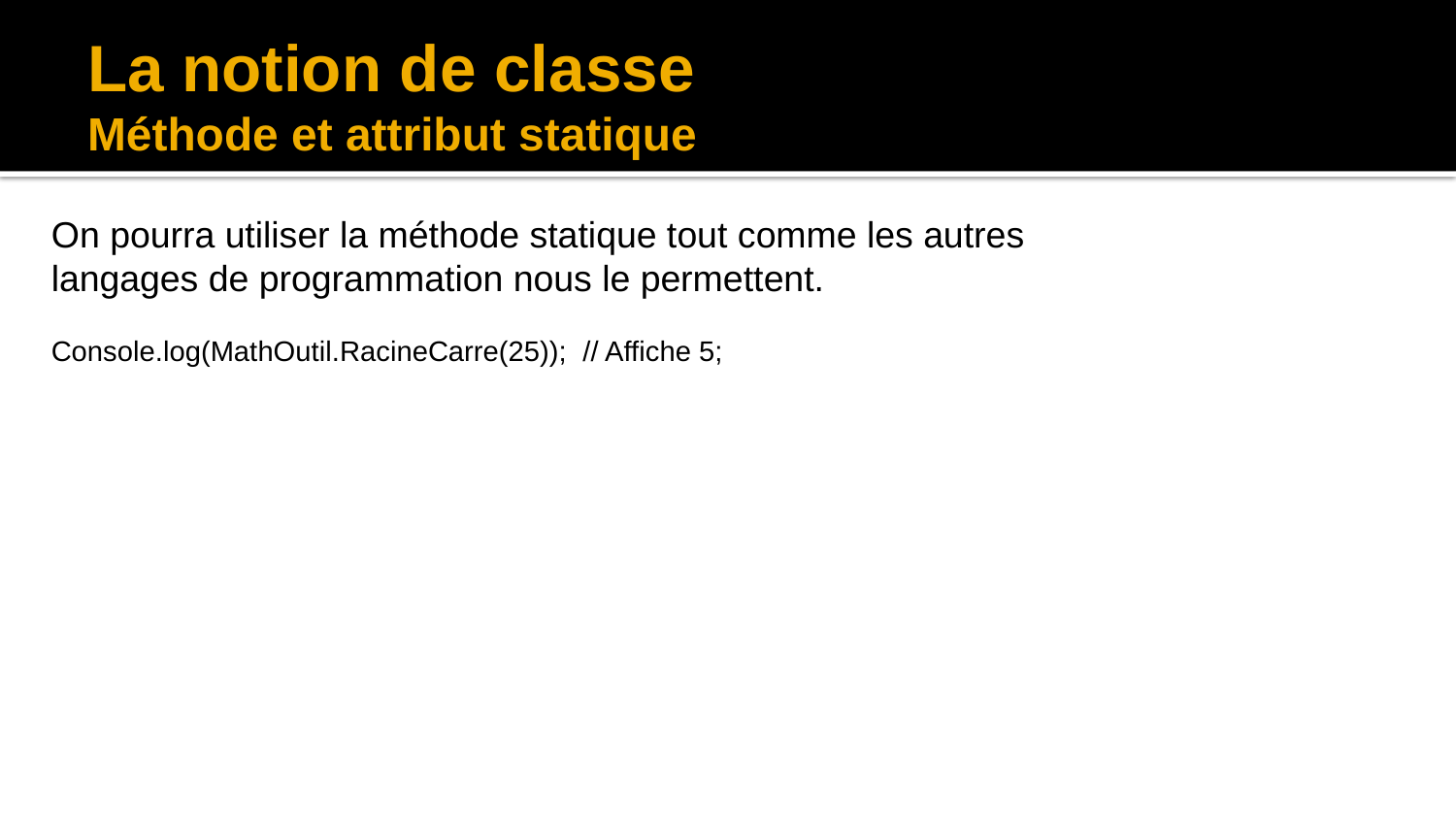

# La notion de classe Méthode et attribut statique
On pourra utiliser la méthode statique tout comme les autres langages de programmation nous le permettent.

Console.log(MathOutil.RacineCarre(25));  // Affiche 5;